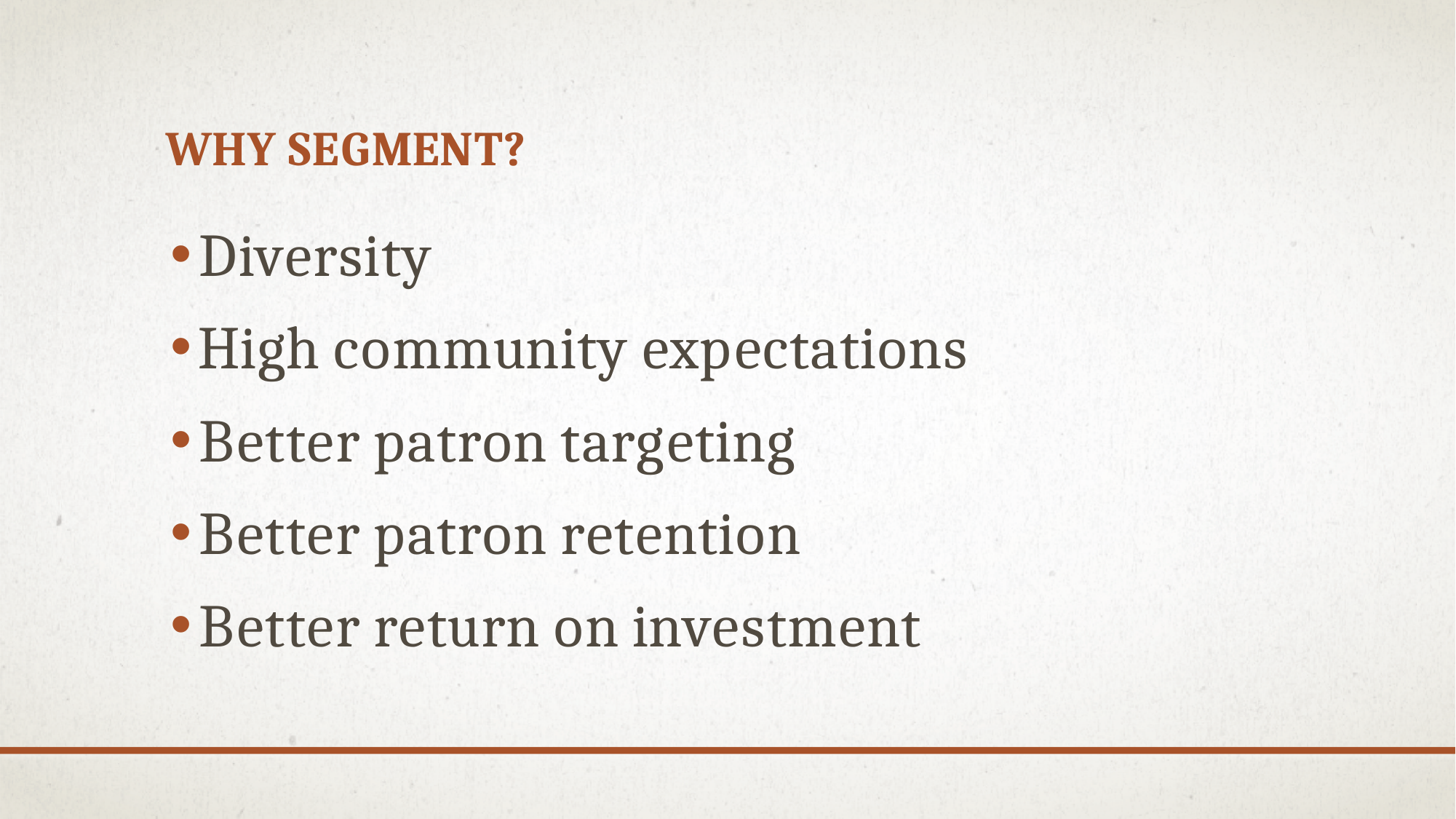

# Why Segment?
Diversity
High community expectations
Better patron targeting
Better patron retention
Better return on investment